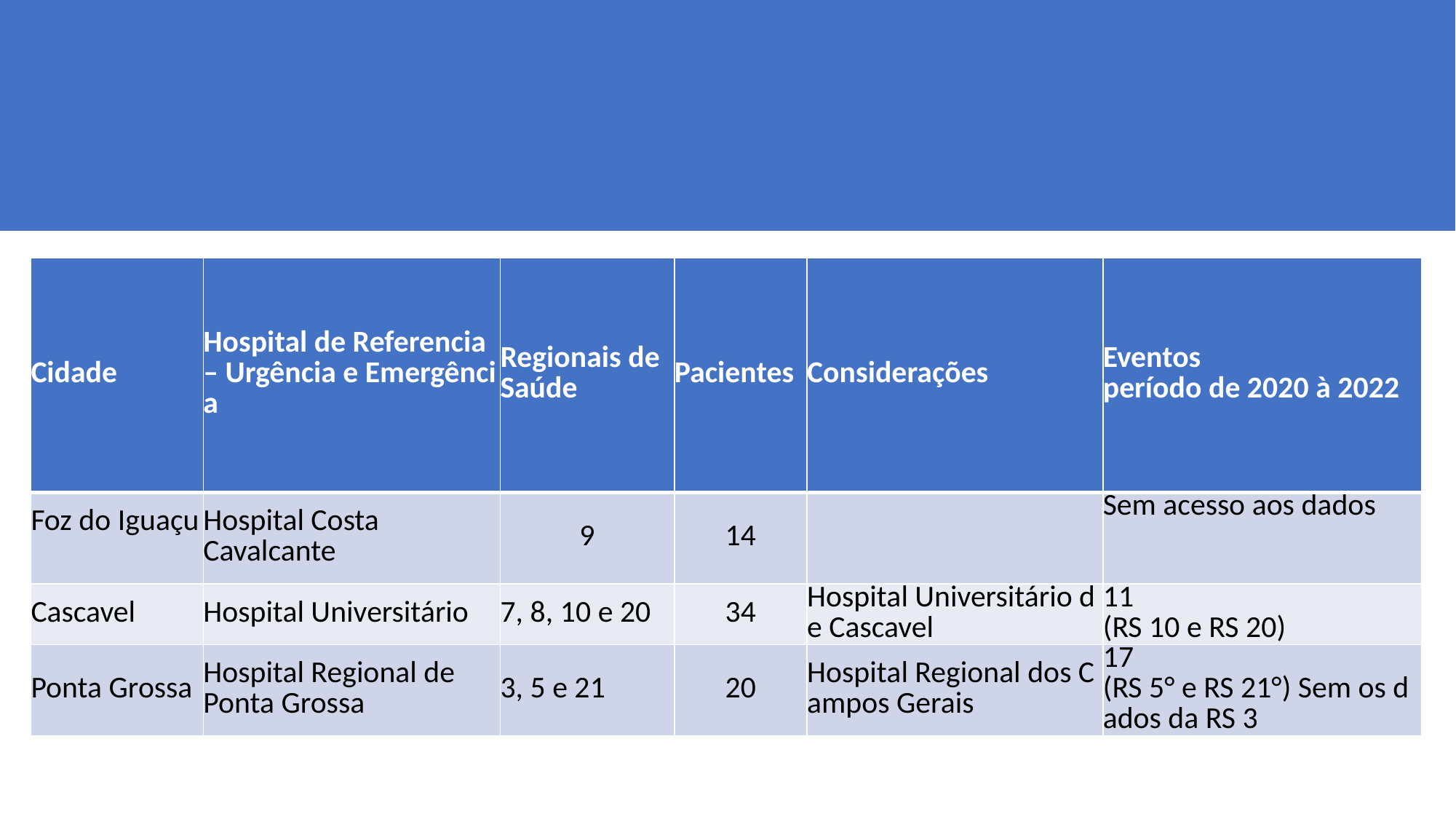

| Cidade | Hospital de Referencia – Urgência e Emergência | Regionais de Saúde | Pacientes | Considerações | Eventos  período de 2020 à 2022 |
| --- | --- | --- | --- | --- | --- |
| Foz do Iguaçu | Hospital Costa  Cavalcante | 9 | 14 |  | Sem acesso aos dados |
| Cascavel | Hospital Universitário | 7, 8, 10 e 20 | 34 | Hospital Universitário de Cascavel | 11 (RS 10 e RS 20) |
| Ponta Grossa | Hospital Regional de  Ponta Grossa | 3, 5 e 21 | 20 | Hospital Regional dos Campos Gerais | 17 (RS 5° e RS 21°) Sem os dados da RS 3 |